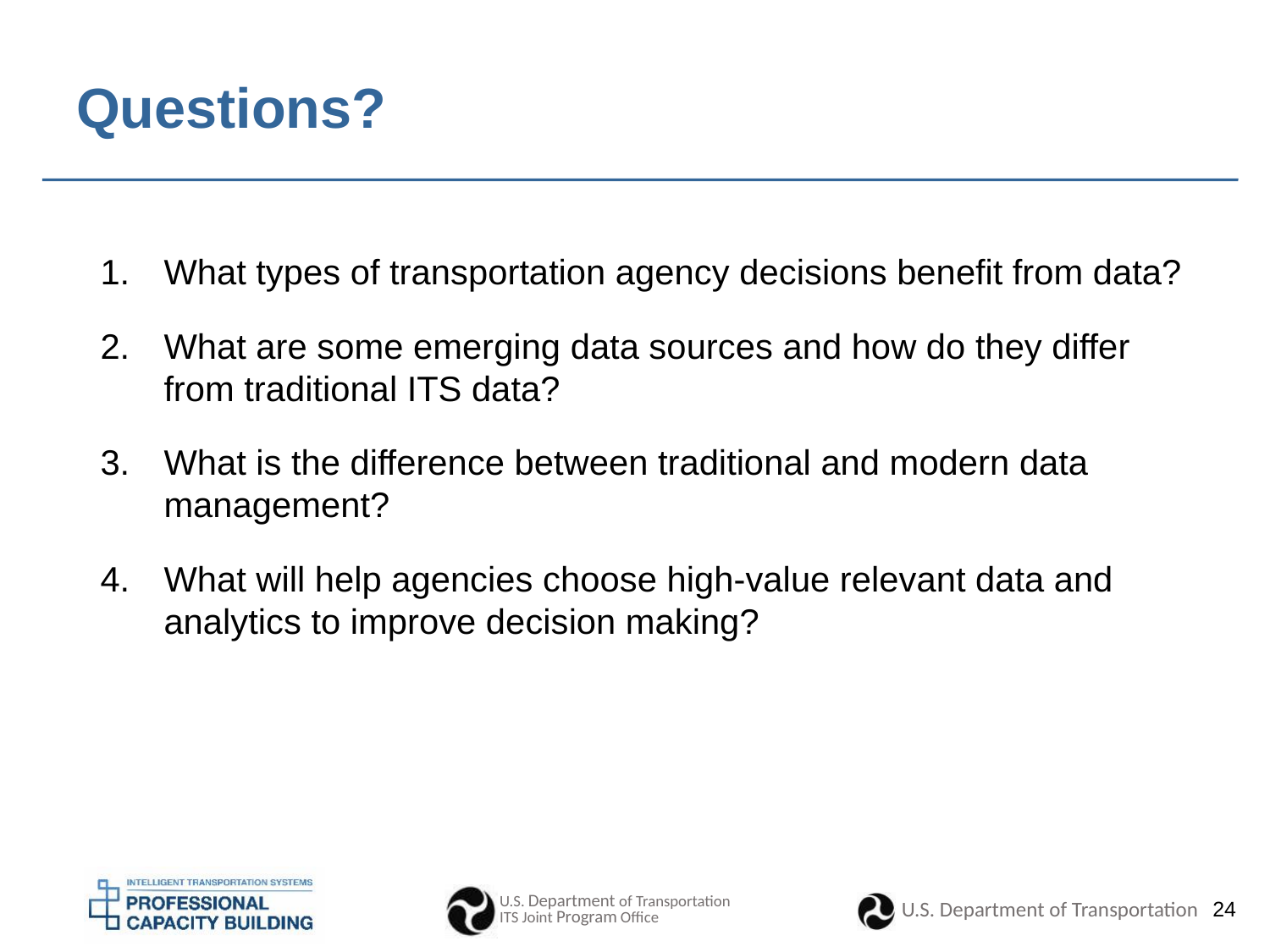

# Questions?
What types of transportation agency decisions benefit from data?
What are some emerging data sources and how do they differ from traditional ITS data?
What is the difference between traditional and modern data management?
What will help agencies choose high-value relevant data and analytics to improve decision making?